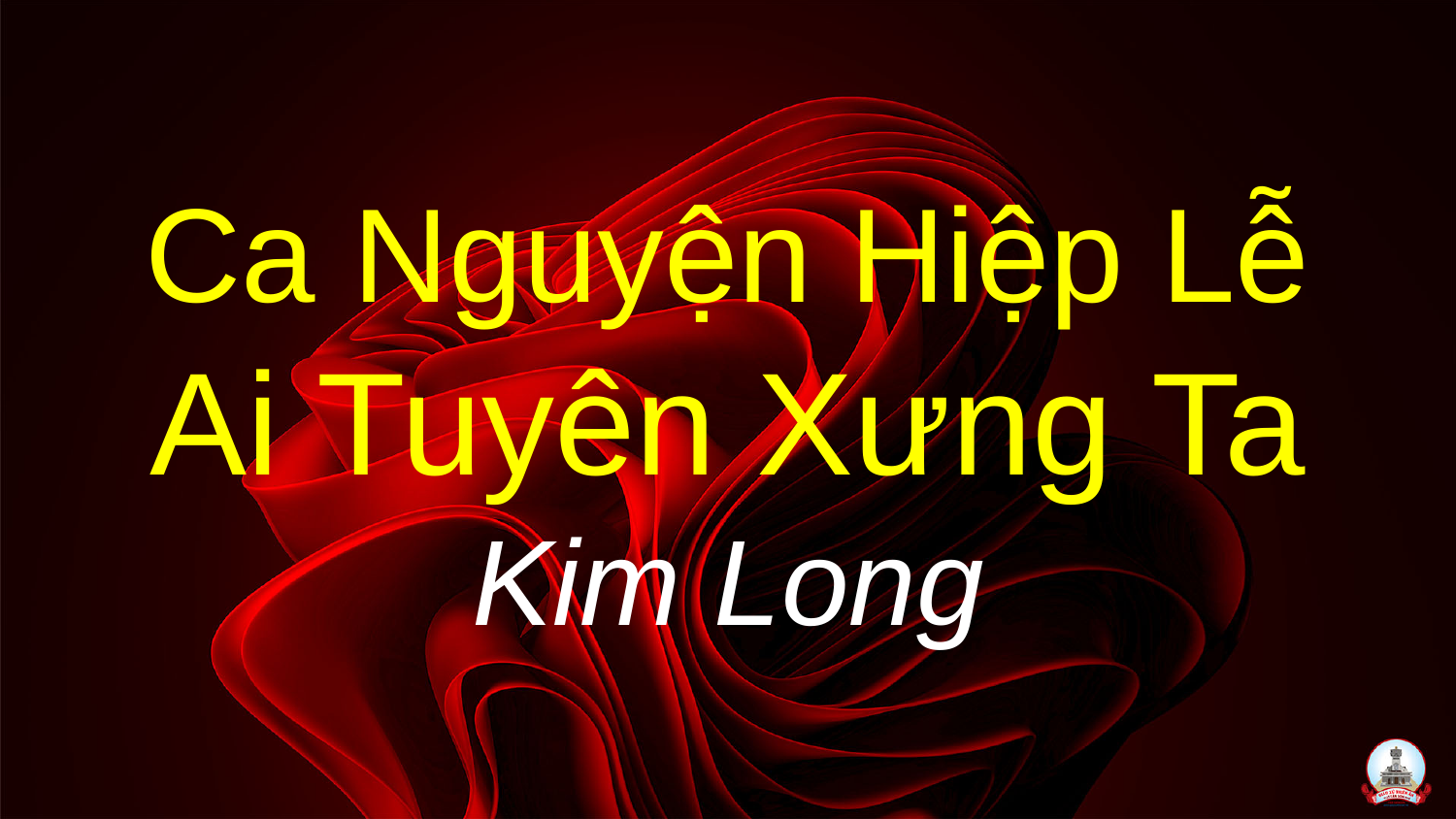

# Ca Nguyện Hiệp Lễ Ai Tuyên Xưng Ta Kim Long